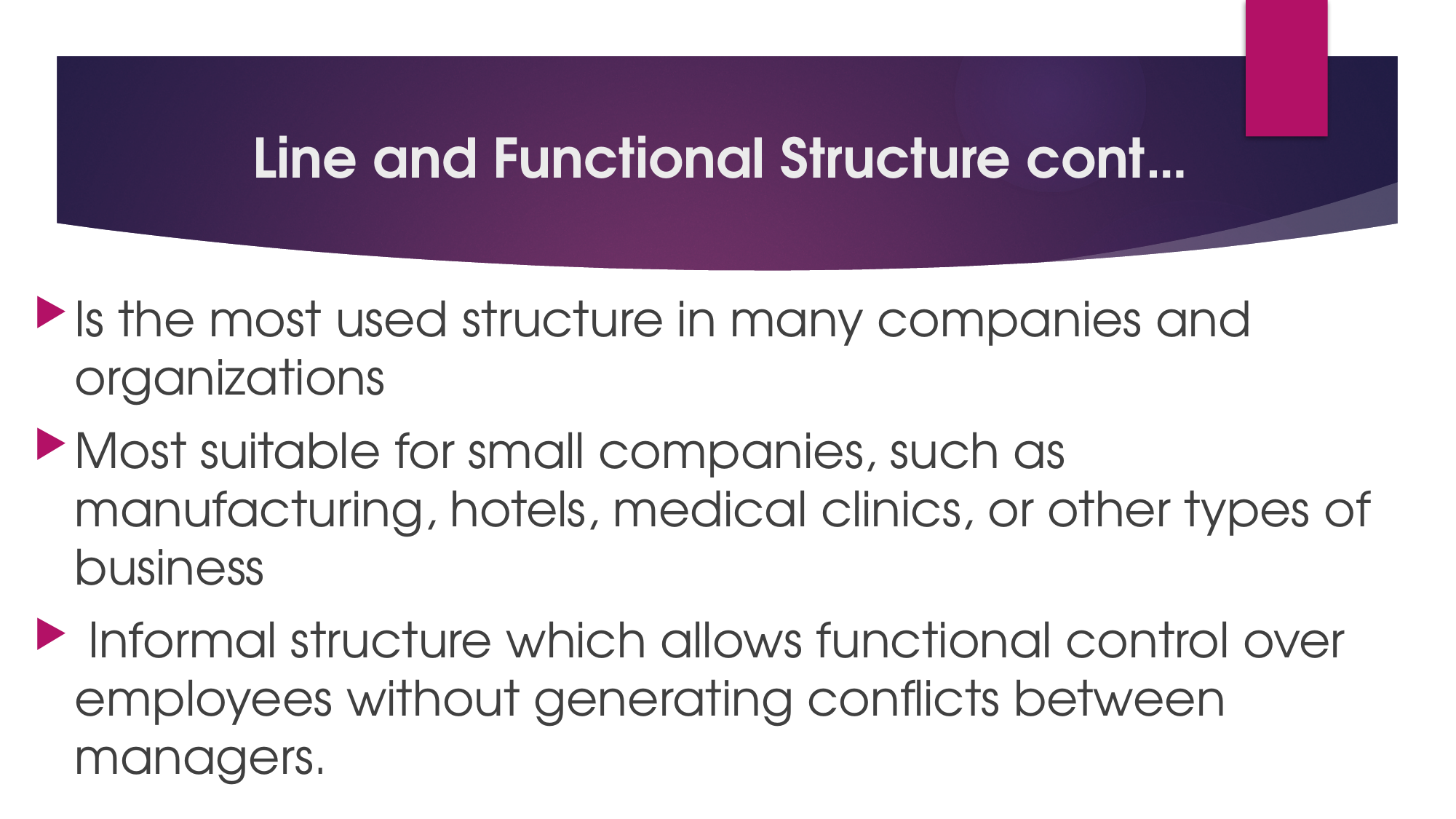

# Line and Functional Structure cont…
Is the most used structure in many companies and organizations
Most suitable for small companies, such as manufacturing, hotels, medical clinics, or other types of business
 Informal structure which allows functional control over employees without generating conflicts between managers.